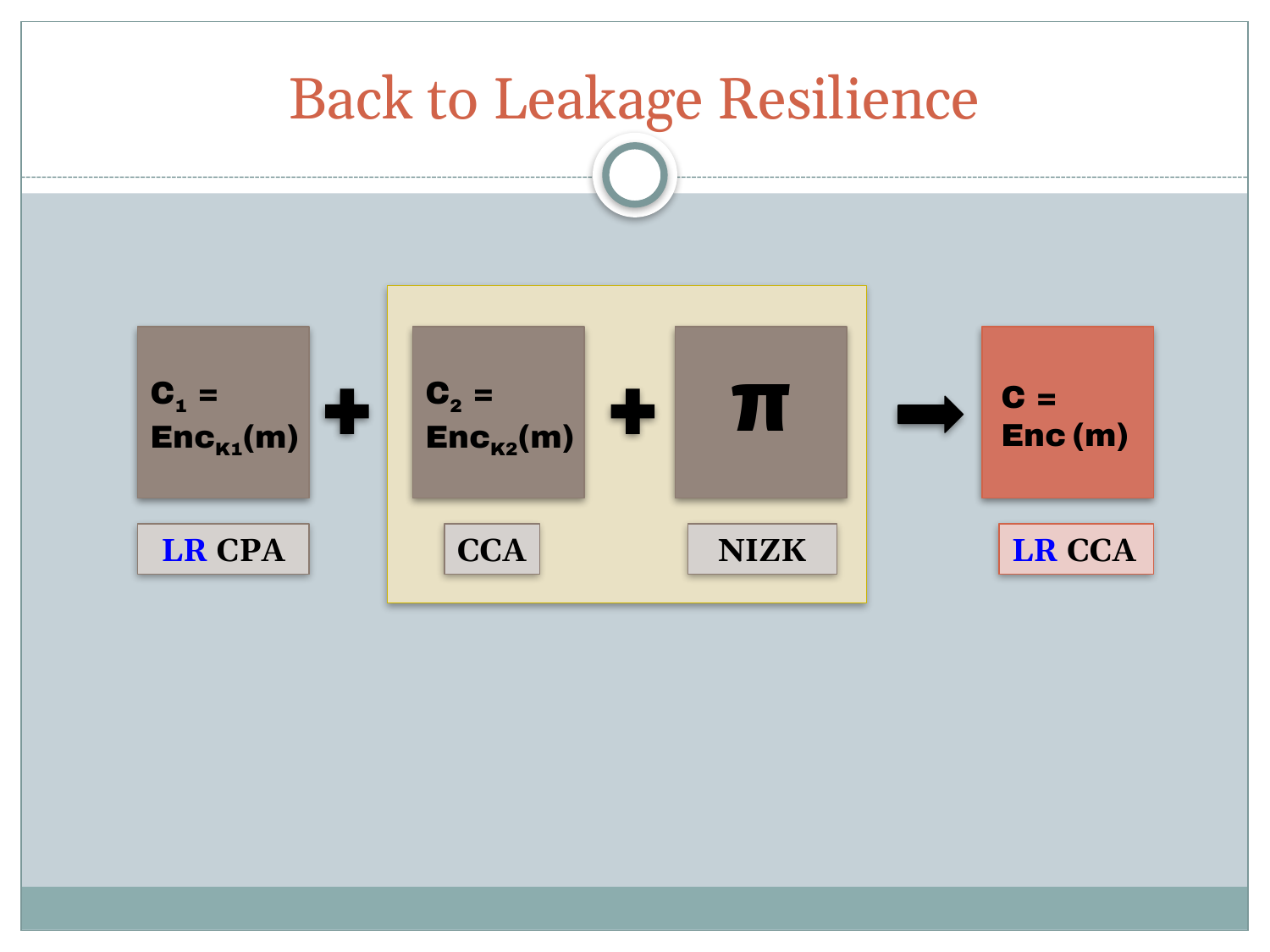

# Back to Leakage Resilience

π
C1 = EncK1(m)
C2 = EncK2(m)
C =
Enc (m)

LR CPA
CCA
NIZK
LR CCA